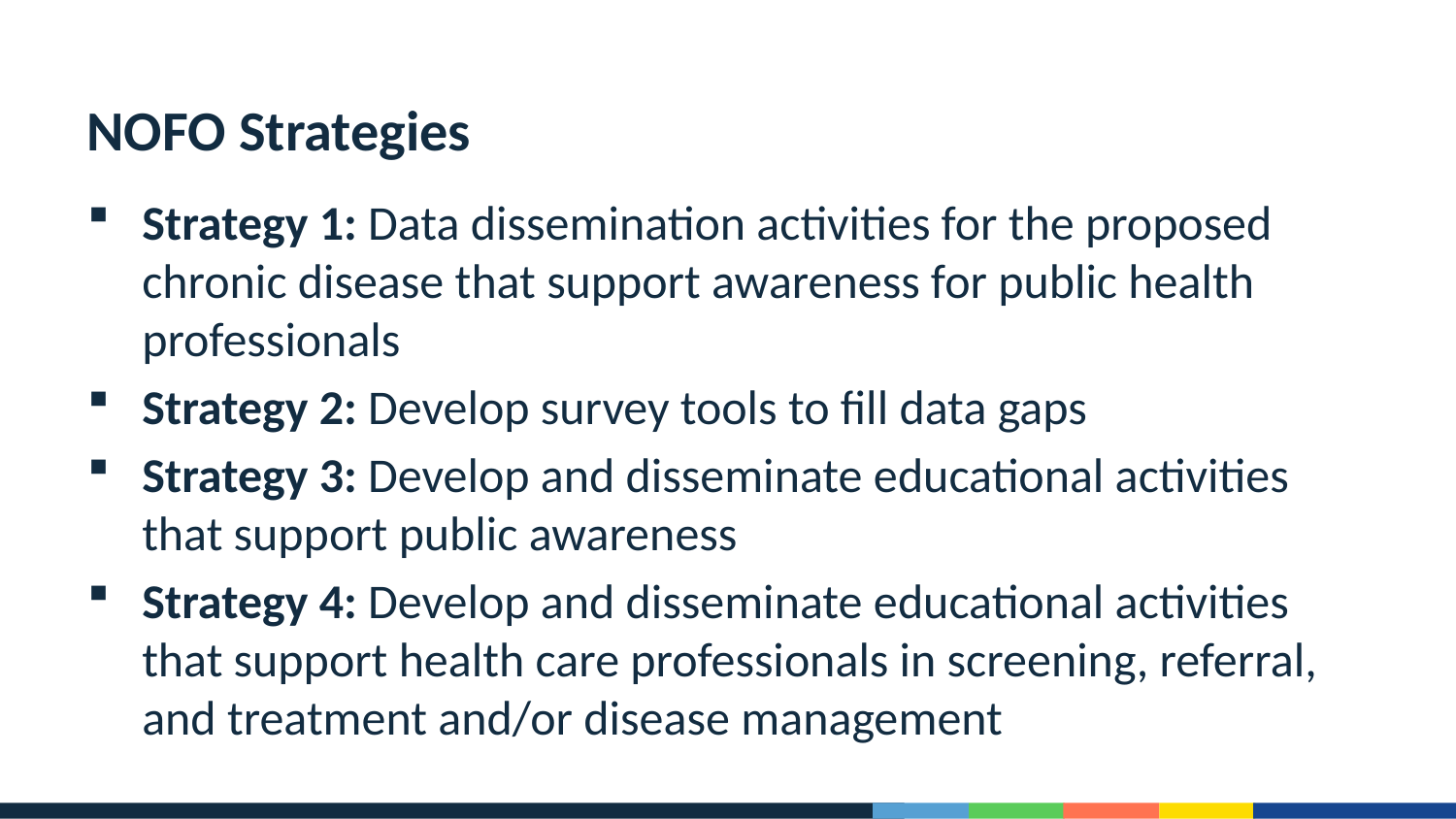

# NOFO Strategies
Strategy 1: Data dissemination activities for the proposed chronic disease that support awareness for public health professionals
Strategy 2: Develop survey tools to fill data gaps
Strategy 3: Develop and disseminate educational activities that support public awareness
Strategy 4: Develop and disseminate educational activities that support health care professionals in screening, referral, and treatment and/or disease management